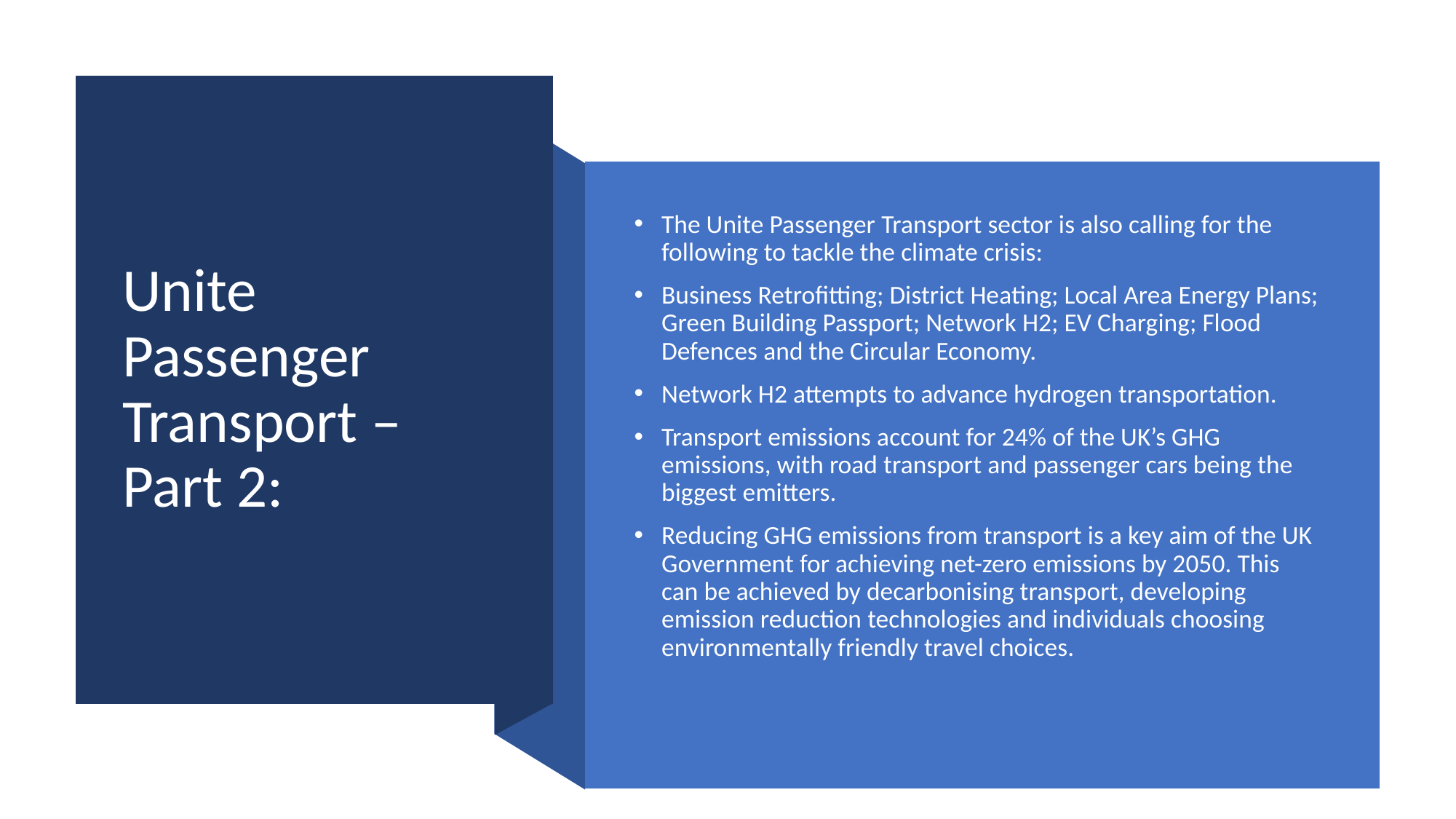

# Unite Passenger Transport – Part 2:

The Unite Passenger Transport sector is also calling for the following to tackle the climate crisis:
Business Retrofitting; District Heating; Local Area Energy Plans; Green Building Passport; Network H2; EV Charging; Flood Defences and the Circular Economy.
Network H2 attempts to advance hydrogen transportation.
Transport emissions account for 24% of the UK’s GHG emissions, with road transport and passenger cars being the biggest emitters.
Reducing GHG emissions from transport is a key aim of the UK Government for achieving net-zero emissions by 2050. This can be achieved by decarbonising transport, developing emission reduction technologies and individuals choosing environmentally friendly travel choices.